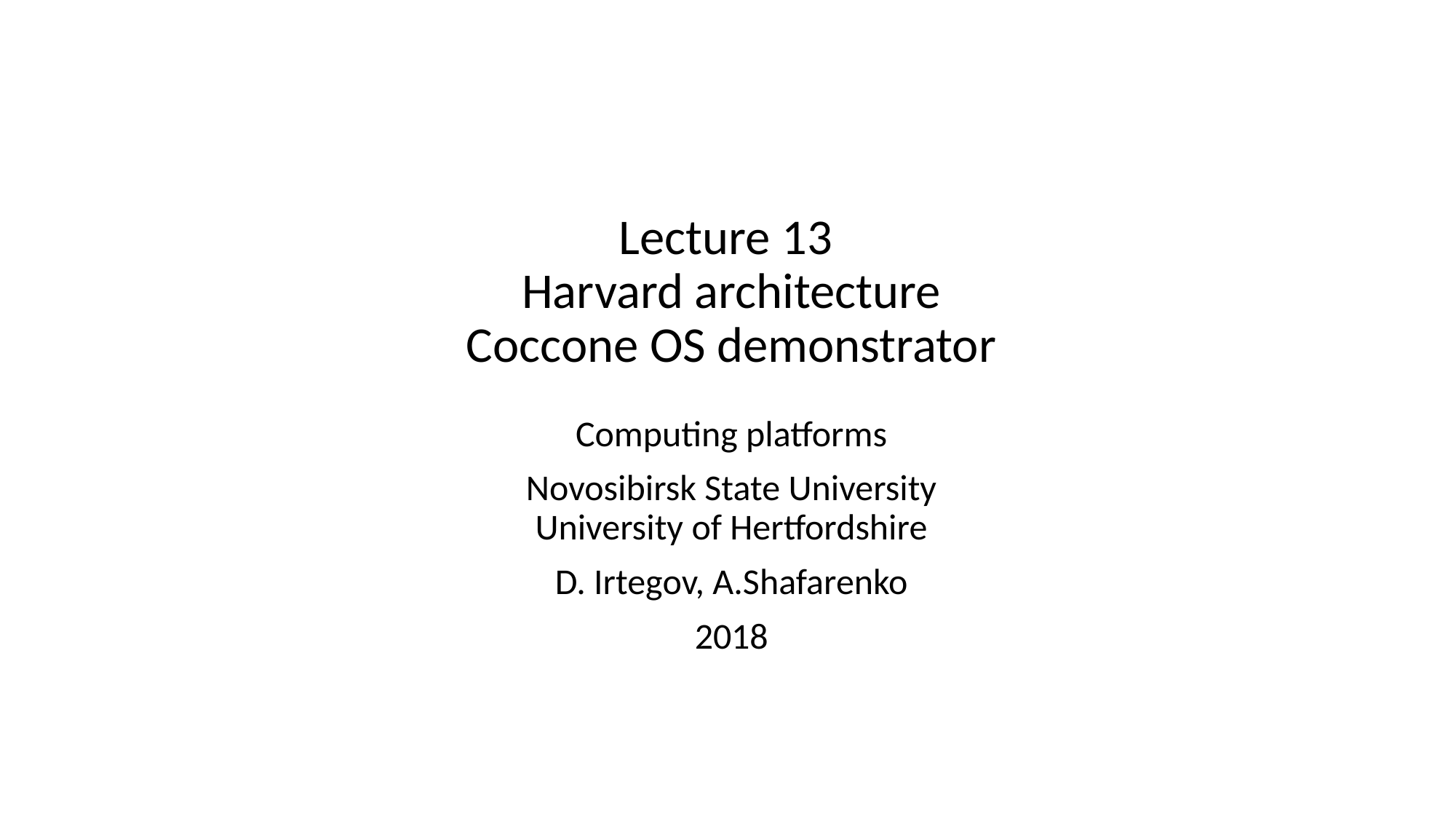

# Lecture 13 Harvard architecture Coccone OS demonstrator
Computing platforms
Novosibirsk State University
University of Hertfordshire
D. Irtegov, A.Shafarenko
2018